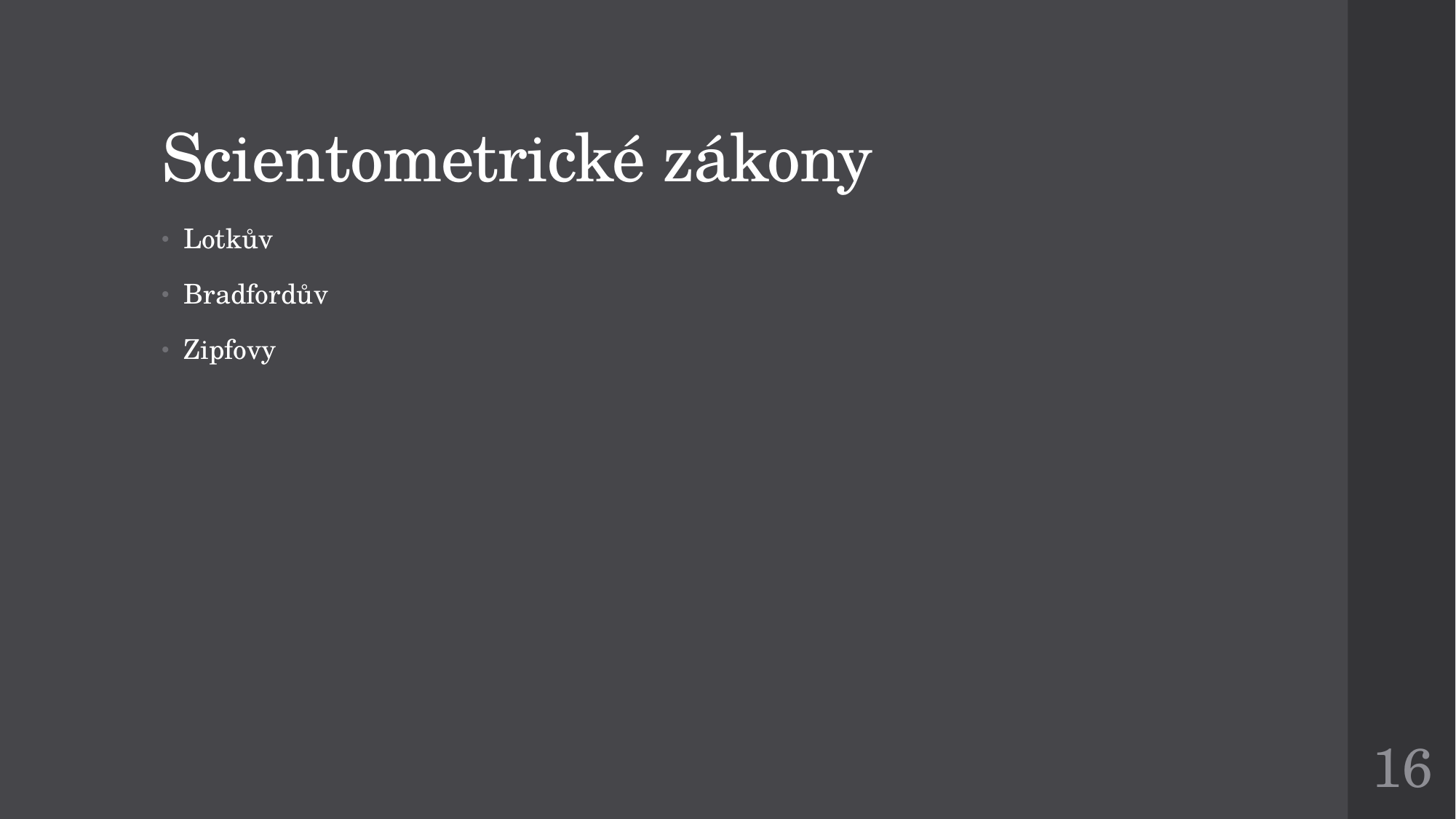

# Scientometrické zákony
Lotkův
Bradfordův
Zipfovy
16